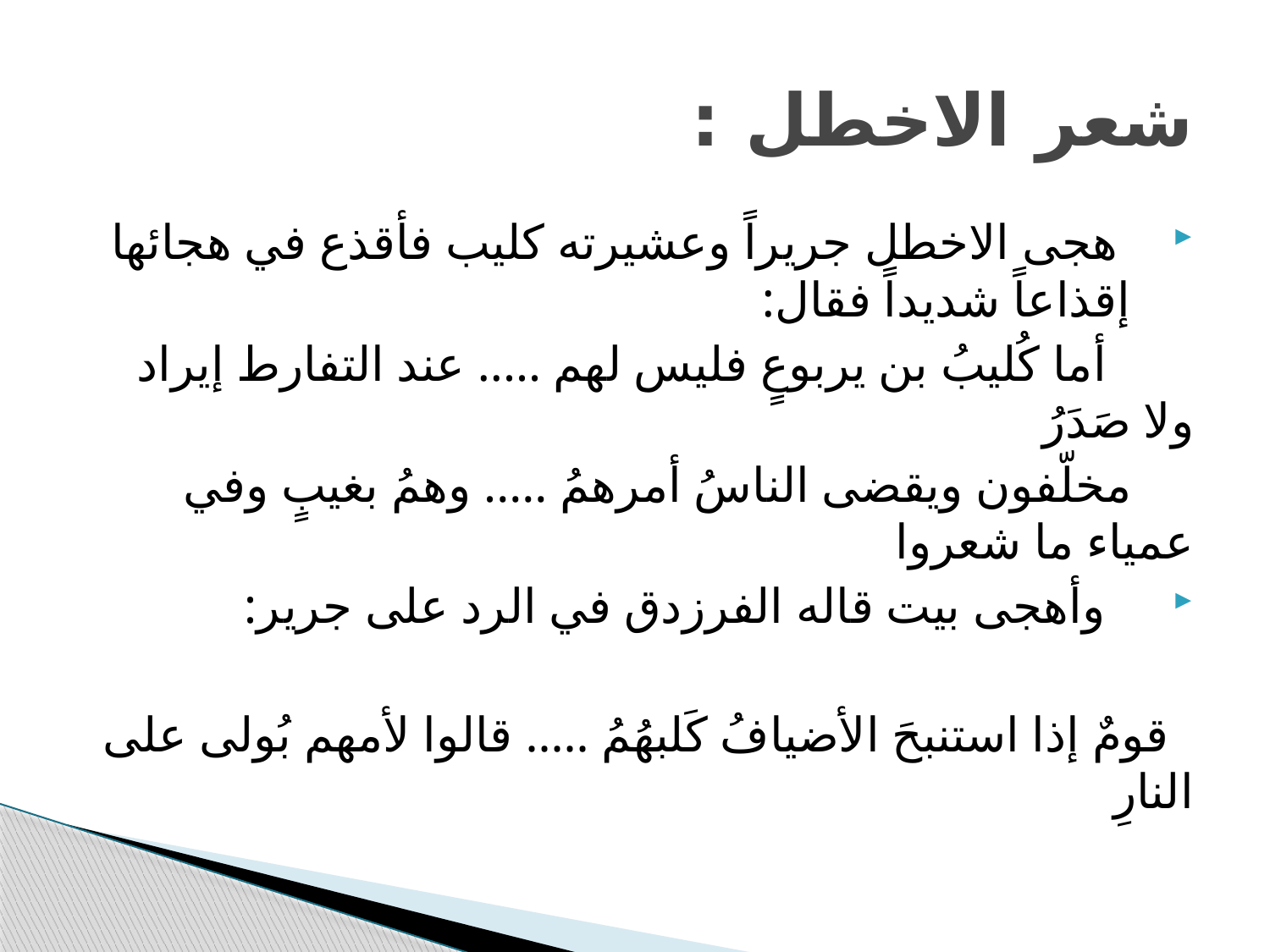

# شعر الاخطل :
 هجى الاخطل جريراً وعشيرته كليب فأقذع في هجائها إقذاعاً شديداً فقال:
       أما كُليبُ بن يربوعٍ فليس لهم ..... عند التفارط إيراد ولا صَدَرُ
     مخلّفون ويقضى الناسُ أمرهمُ ..... وهمُ بغيبٍ وفي عمياء ما شعروا
  وأهجى بيت قاله الفرزدق في الرد على جرير:

  قومٌ إذا استنبحَ الأضيافُ كَلبهُمُ ..... قالوا لأمهم بُولى على النارِ